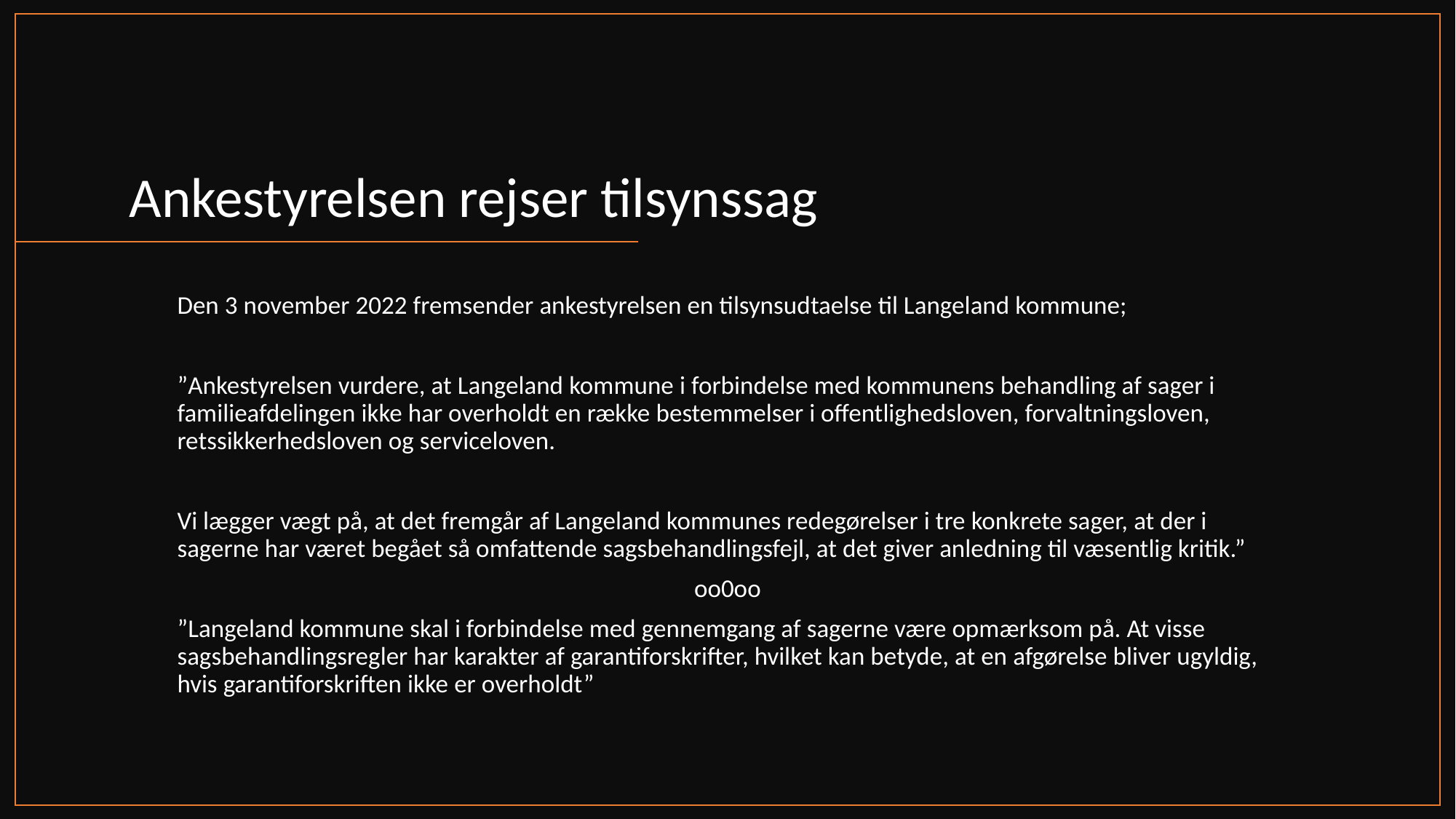

# Ankestyrelsen rejser tilsynssag
Den 3 november 2022 fremsender ankestyrelsen en tilsynsudtaelse til Langeland kommune;

”Ankestyrelsen vurdere, at Langeland kommune i forbindelse med kommunens behandling af sager i familieafdelingen ikke har overholdt en række bestemmelser i offentlighedsloven, forvaltningsloven, retssikkerhedsloven og serviceloven.

Vi lægger vægt på, at det fremgår af Langeland kommunes redegørelser i tre konkrete sager, at der i sagerne har været begået så omfattende sagsbehandlingsfejl, at det giver anledning til væsentlig kritik.”
oo0oo
”Langeland kommune skal i forbindelse med gennemgang af sagerne være opmærksom på. At visse sagsbehandlingsregler har karakter af garantiforskrifter, hvilket kan betyde, at en afgørelse bliver ugyldig, hvis garantiforskriften ikke er overholdt”